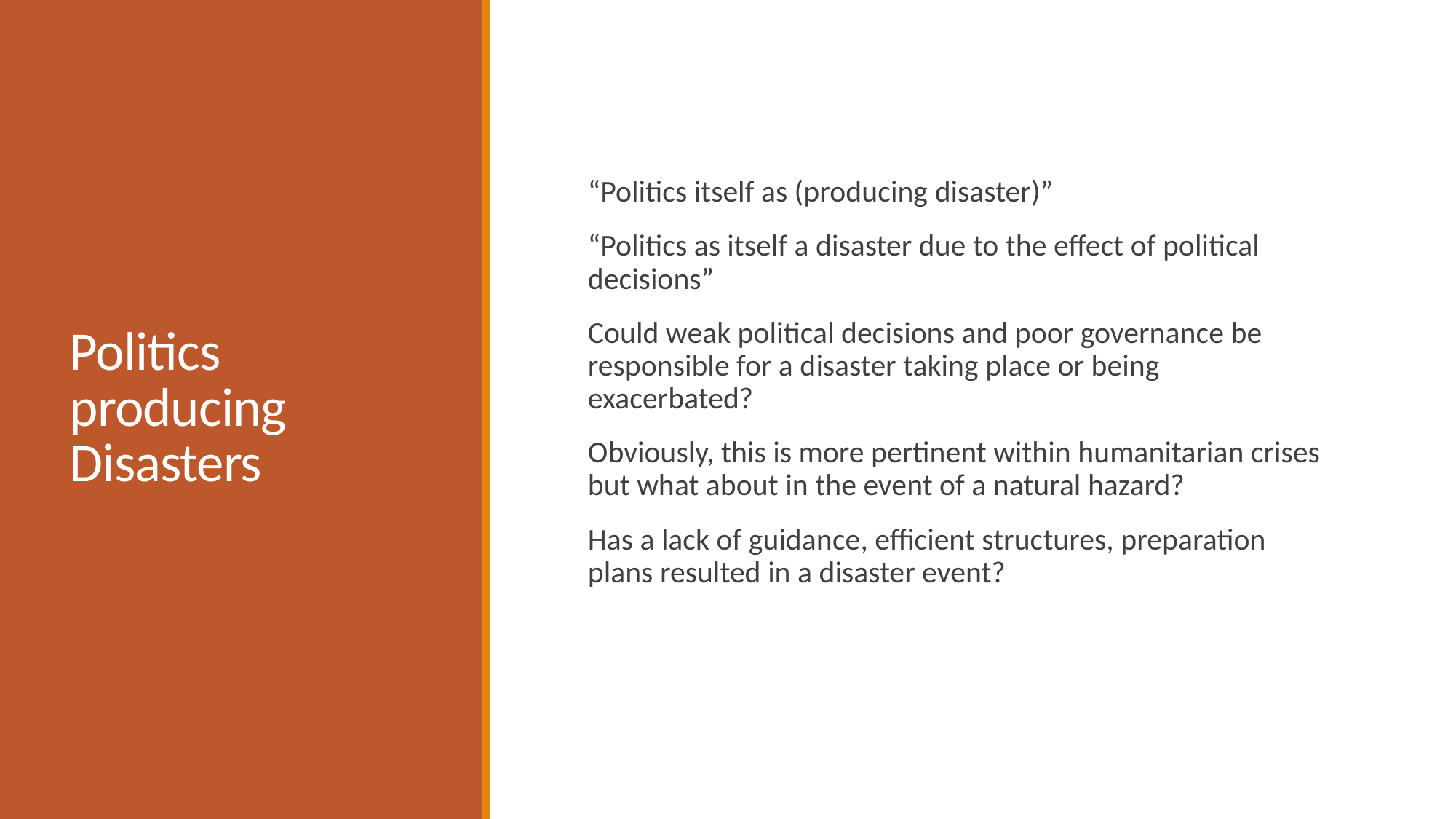

# Politics producing Disasters
“Politics itself as (producing disaster)”
“Politics as itself a disaster due to the effect of political decisions”
Could weak political decisions and poor governance be responsible for a disaster taking place or being exacerbated?
Obviously, this is more pertinent within humanitarian crises but what about in the event of a natural hazard?
Has a lack of guidance, efficient structures, preparation plans resulted in a disaster event?